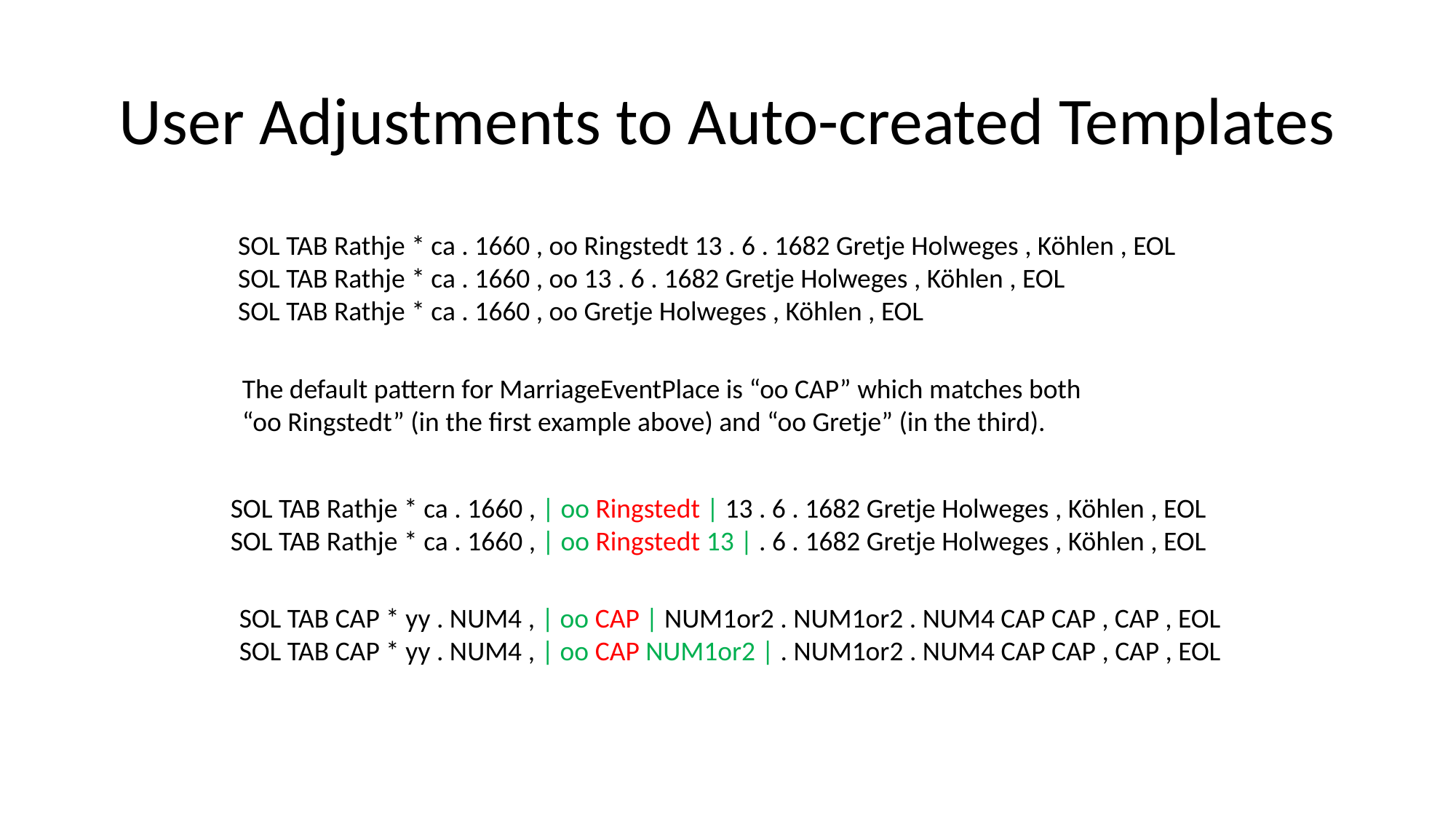

# User Adjustments to Auto-created Templates
SOL TAB Rathje * ca . 1660 , oo Ringstedt 13 . 6 . 1682 Gretje Holweges , Köhlen , EOL
SOL TAB Rathje * ca . 1660 , oo 13 . 6 . 1682 Gretje Holweges , Köhlen , EOL
SOL TAB Rathje * ca . 1660 , oo Gretje Holweges , Köhlen , EOL
The default pattern for MarriageEventPlace is “oo CAP” which matches both “oo Ringstedt” (in the first example above) and “oo Gretje” (in the third).
SOL TAB Rathje * ca . 1660 , | oo Ringstedt | 13 . 6 . 1682 Gretje Holweges , Köhlen , EOL
SOL TAB Rathje * ca . 1660 , | oo Ringstedt 13 | . 6 . 1682 Gretje Holweges , Köhlen , EOL
SOL TAB CAP * yy . NUM4 , | oo CAP | NUM1or2 . NUM1or2 . NUM4 CAP CAP , CAP , EOL
SOL TAB CAP * yy . NUM4 , | oo CAP NUM1or2 | . NUM1or2 . NUM4 CAP CAP , CAP , EOL